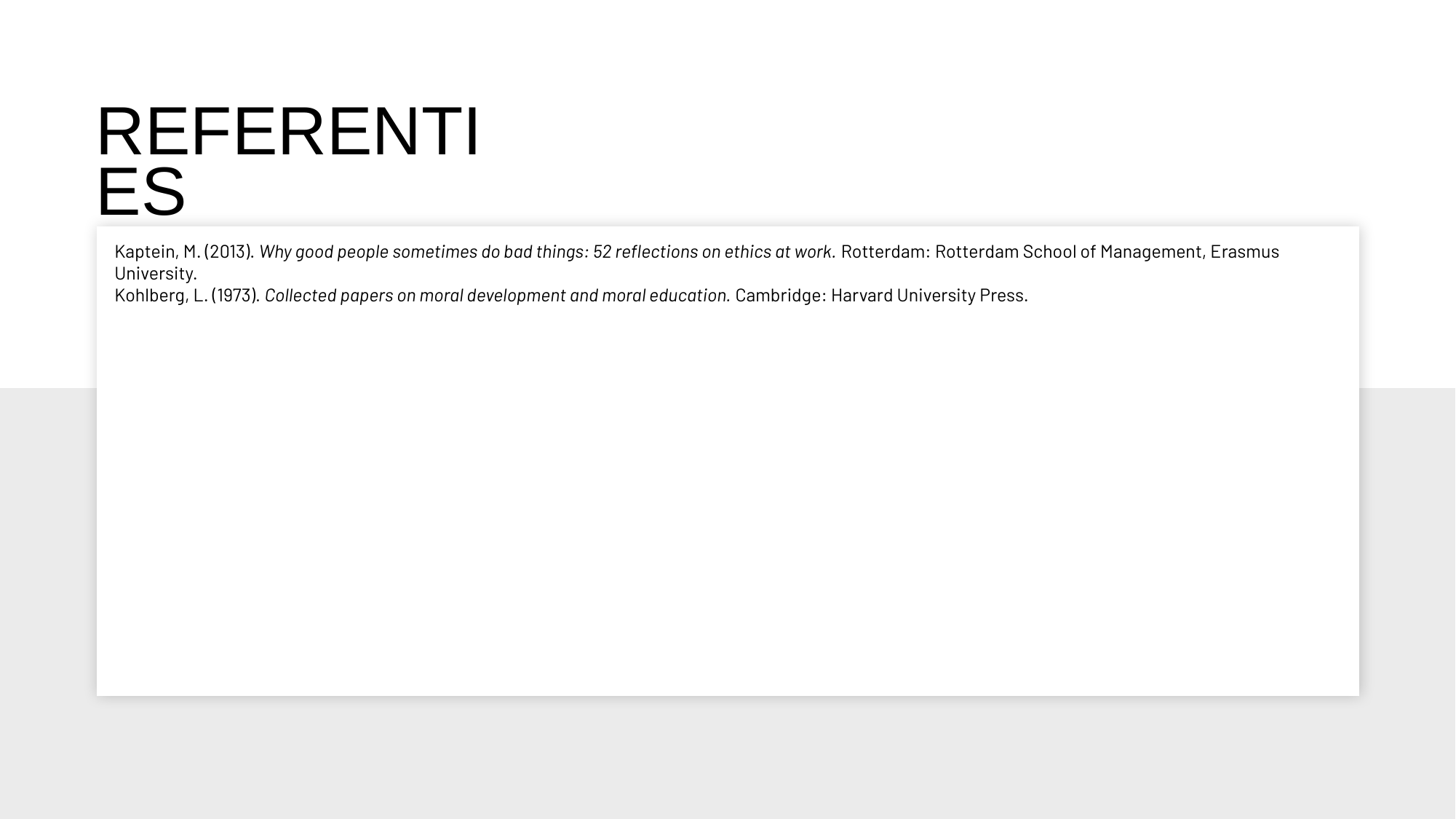

Kaptein, M. (2013). Why good people sometimes do bad things: 52 reflections on ethics at work. Rotterdam: Rotterdam School of Management, Erasmus University.
Kohlberg, L. (1973). Collected papers on moral development and moral education. Cambridge: Harvard University Press.